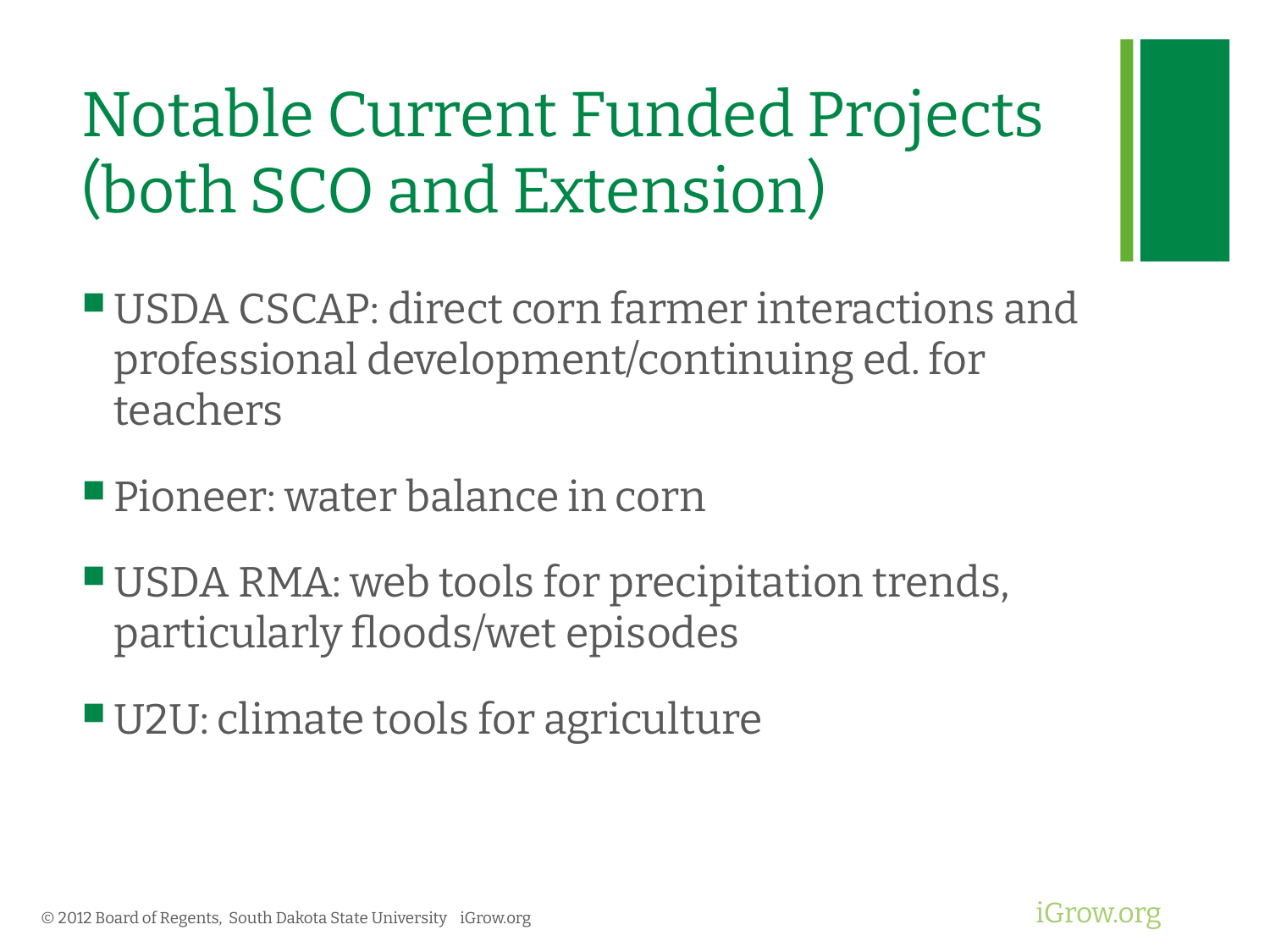

# Notable Current Funded Projects (both SCO and Extension)
USDA CSCAP: direct corn farmer interactions and professional development/continuing ed. for teachers
Pioneer: water balance in corn
USDA RMA: web tools for precipitation trends, particularly floods/wet episodes
U2U: climate tools for agriculture

© 2012 Board of Regents,  South Dakota State University    iGrow.org